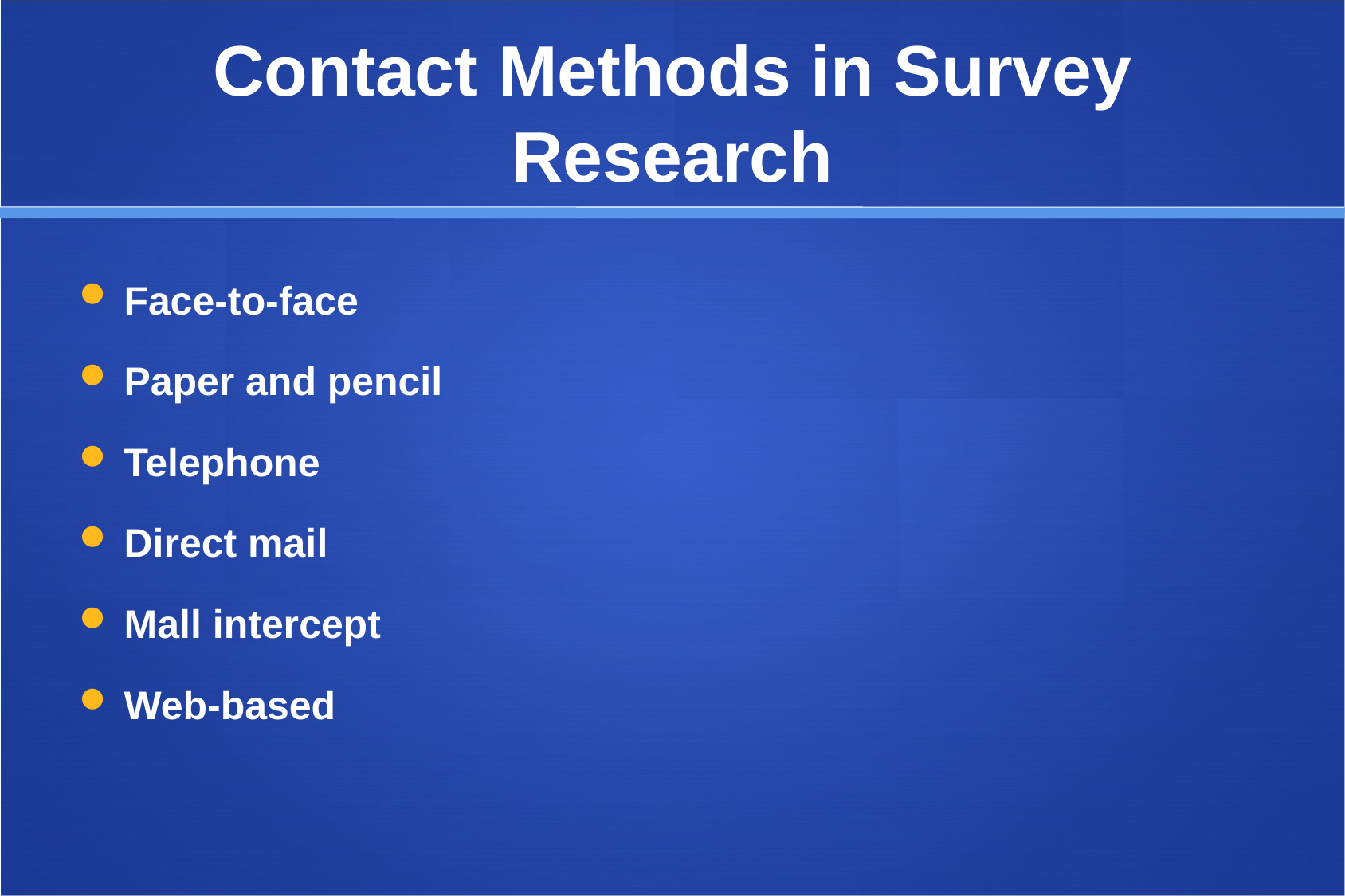

# Contact Methods in Survey Research
Face-to-face
Paper and pencil
Telephone
Direct mail
Mall intercept
Web-based